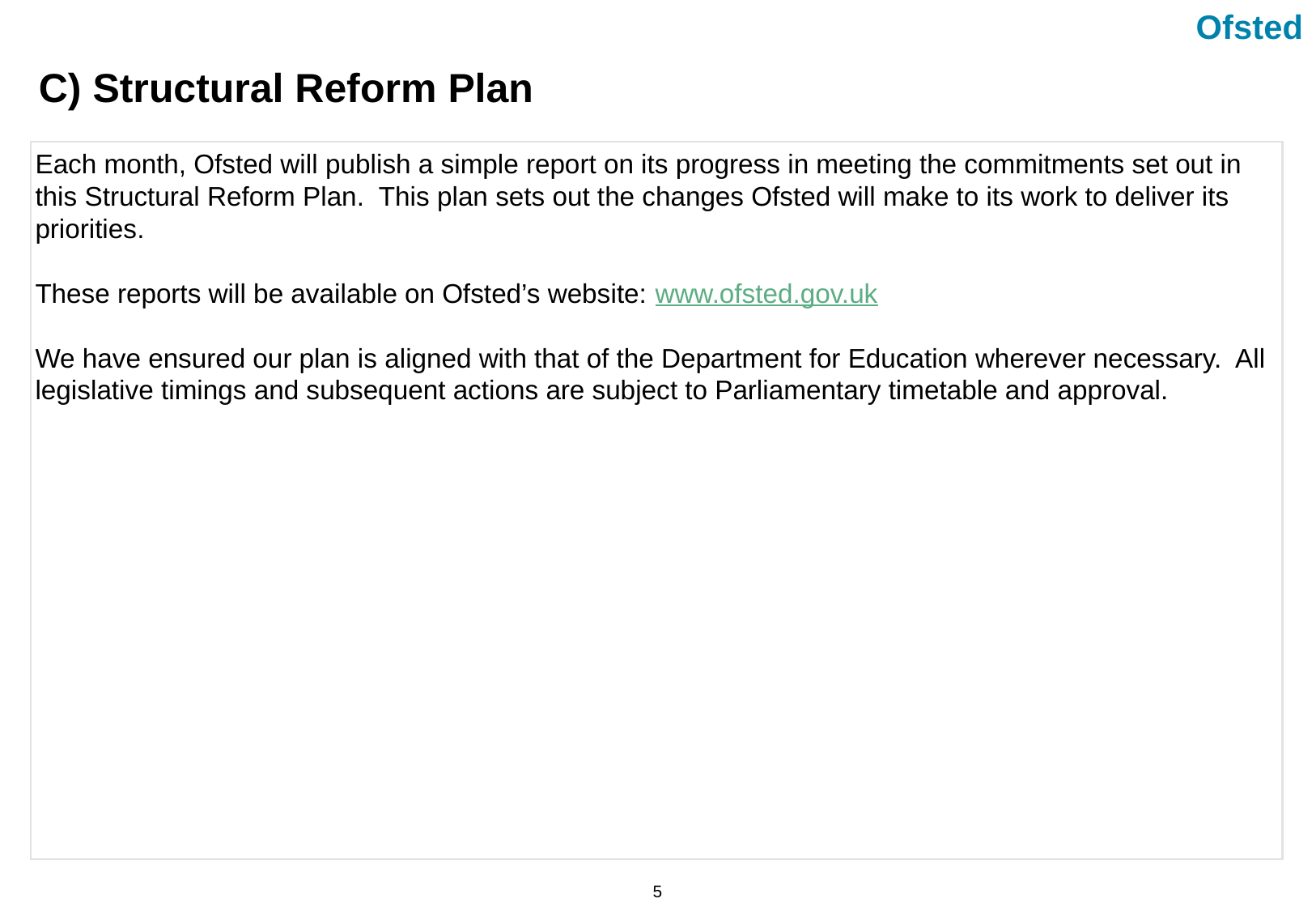

C) Structural Reform Plan
Each month, Ofsted will publish a simple report on its progress in meeting the commitments set out in this Structural Reform Plan.  This plan sets out the changes Ofsted will make to its work to deliver its priorities.

These reports will be available on Ofsted’s website: www.ofsted.gov.uk

We have ensured our plan is aligned with that of the Department for Education wherever necessary.  All legislative timings and subsequent actions are subject to Parliamentary timetable and approval.